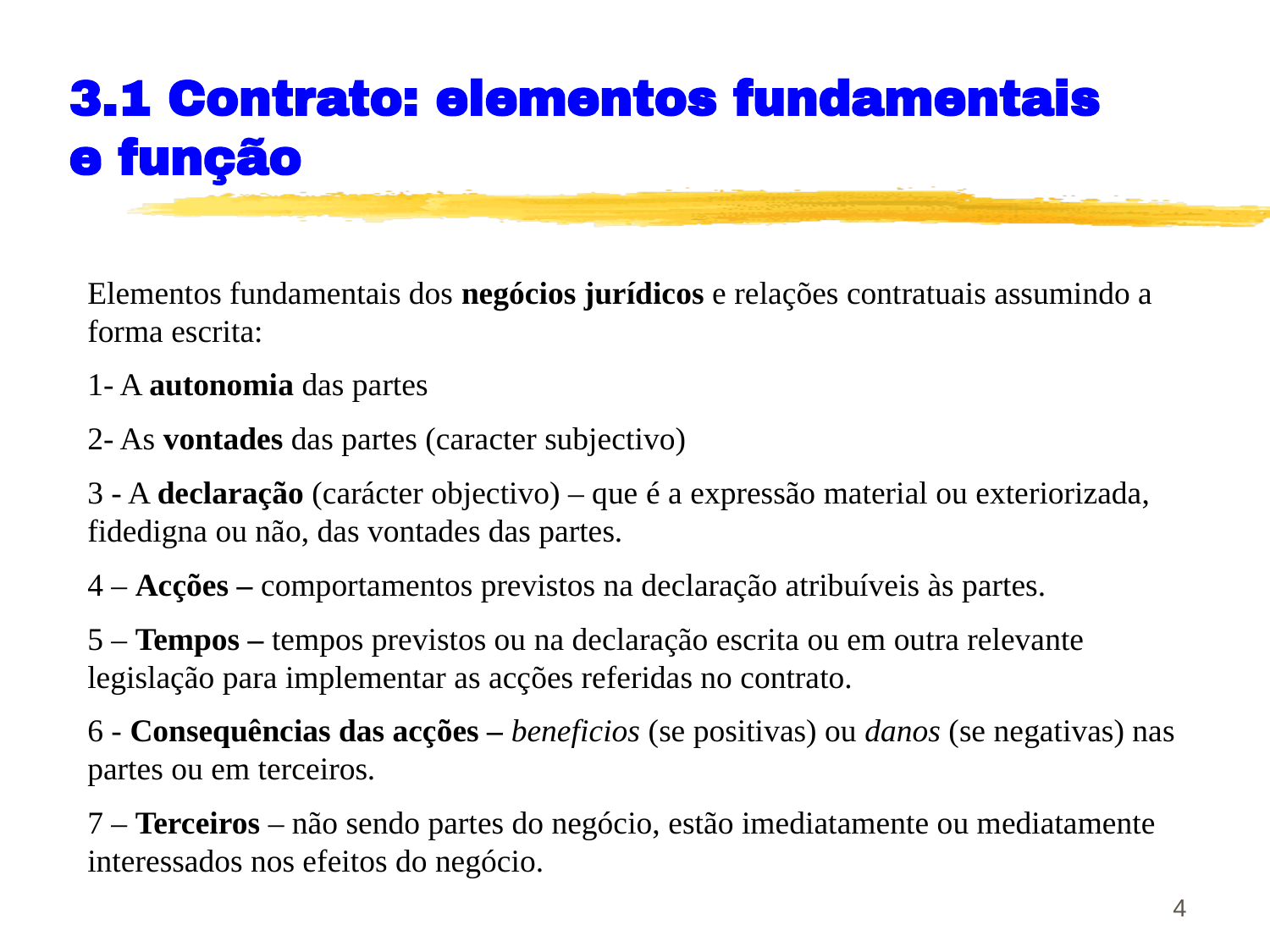

# 3.1 Contrato: elementos fundamentais e função
Elementos fundamentais dos negócios jurídicos e relações contratuais assumindo a forma escrita:
1- A autonomia das partes
2- As vontades das partes (caracter subjectivo)
3 - A declaração (carácter objectivo) – que é a expressão material ou exteriorizada, fidedigna ou não, das vontades das partes.
4 – Acções – comportamentos previstos na declaração atribuíveis às partes.
5 – Tempos – tempos previstos ou na declaração escrita ou em outra relevante legislação para implementar as acções referidas no contrato.
6 - Consequências das acções – beneficios (se positivas) ou danos (se negativas) nas partes ou em terceiros.
7 – Terceiros – não sendo partes do negócio, estão imediatamente ou mediatamente interessados nos efeitos do negócio.

4